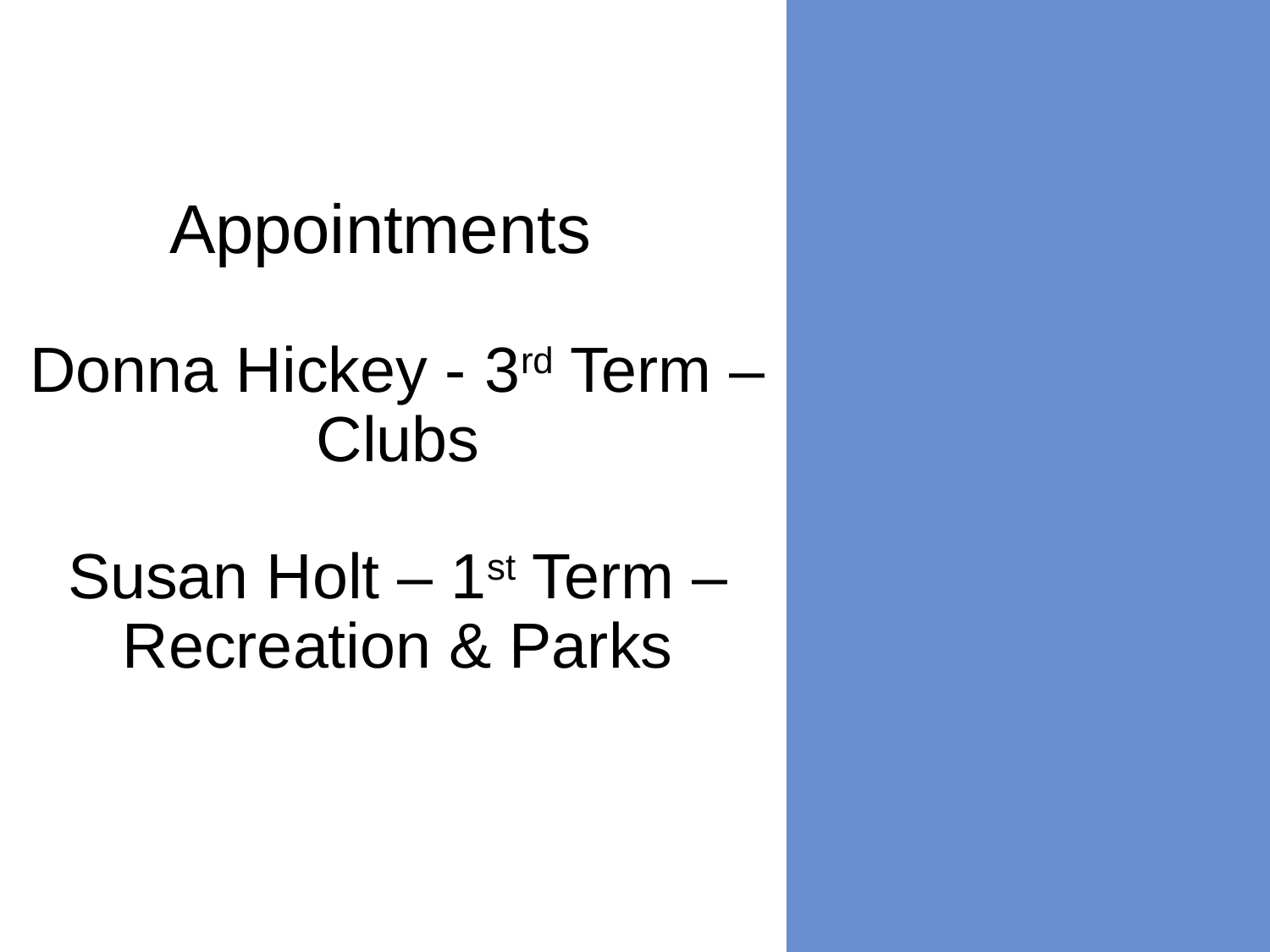

Appointments
Donna Hickey - 3rd Term – Clubs
Susan Holt – 1st Term – Recreation & Parks